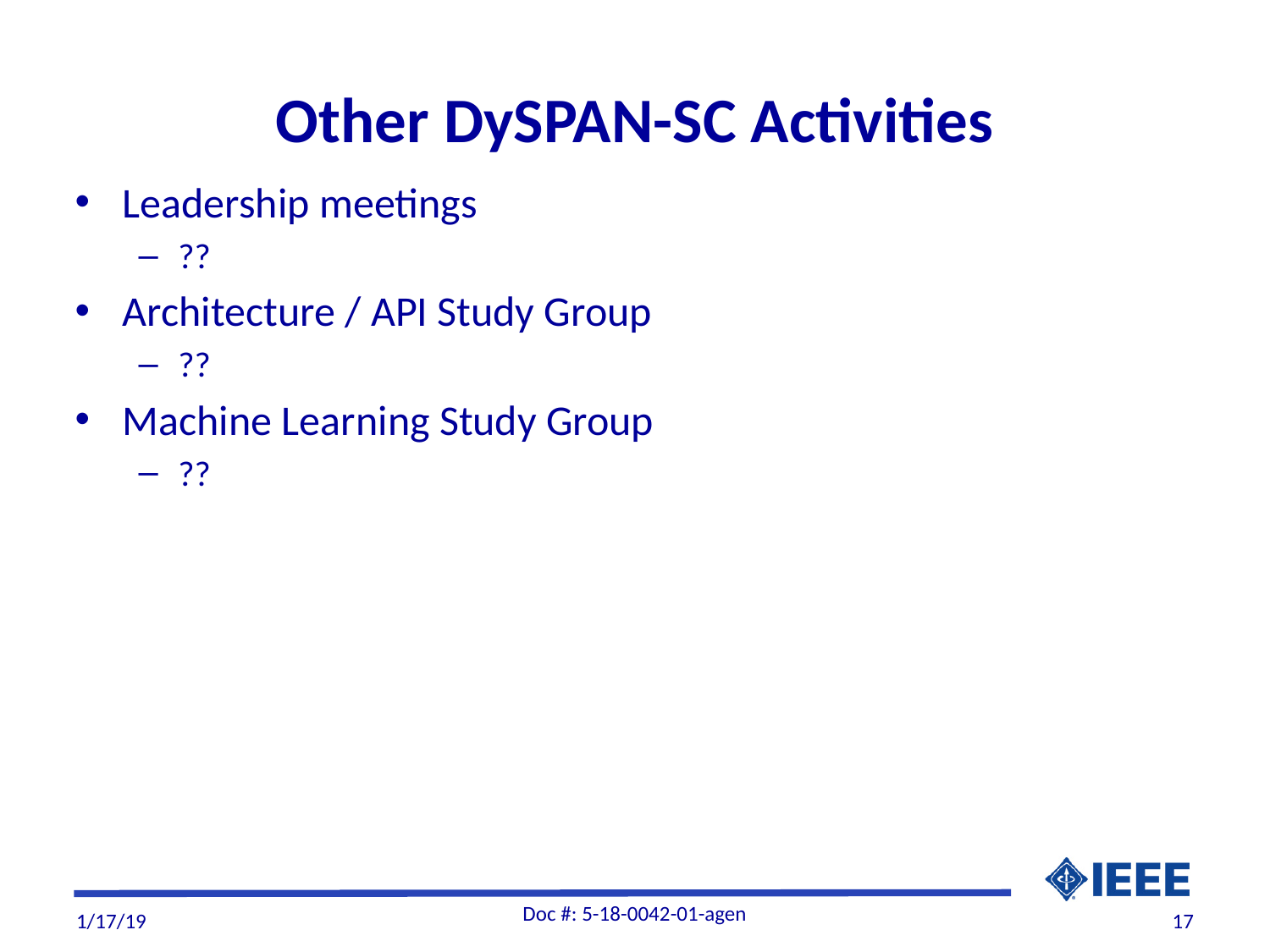

# Other DySPAN-SC Activities
Leadership meetings
??
Architecture / API Study Group
??
Machine Learning Study Group
??

Doc #: 5-18-0042-01-agen
1/17/19
17